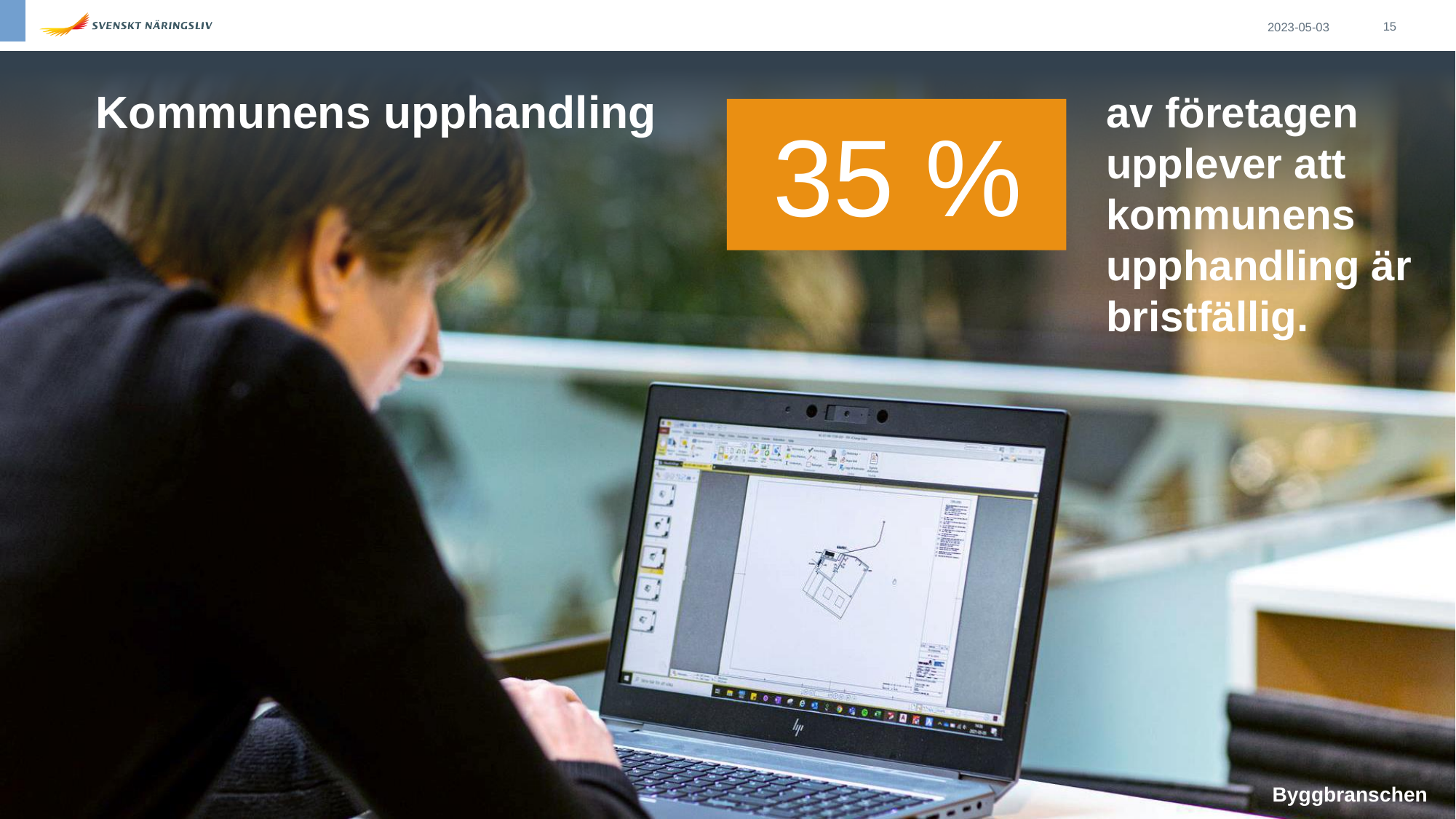

2023-05-03
15
av företagen upplever att kommunens upphandling är bristfällig.
Kommunens upphandling

35 %
Byggbranschen